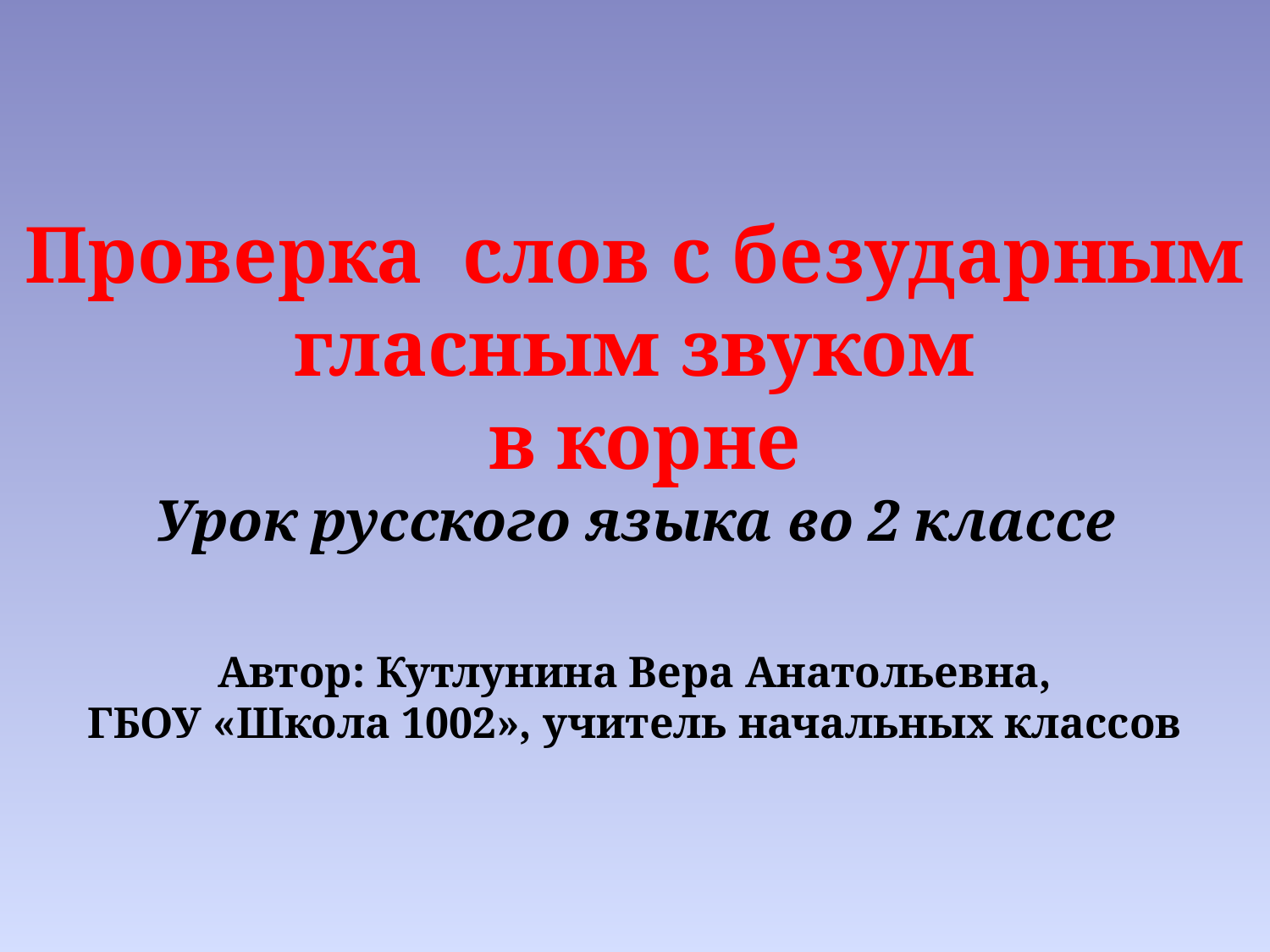

# Проверка  слов с безударным гласным звуком в корне Урок русского языка во 2 классе Автор: Кутлунина Вера Анатольевна, ГБОУ «Школа 1002», учитель начальных классов